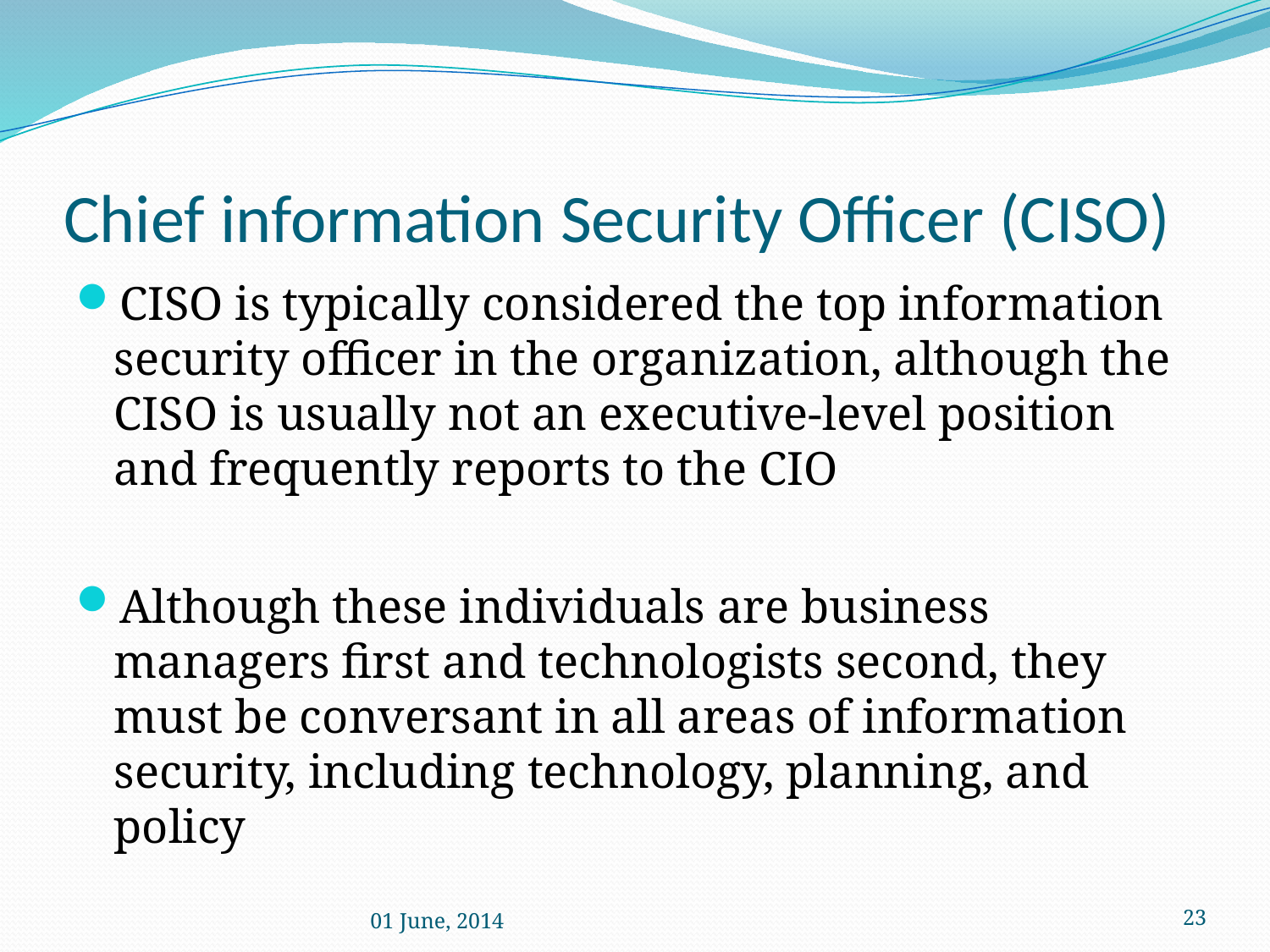

# Chief information Security Officer (CISO)
CISO is typically considered the top information security officer in the organization, although the CISO is usually not an executive-level position and frequently reports to the CIO
Although these individuals are business managers first and technologists second, they must be conversant in all areas of information security, including technology, planning, and policy
01 June, 2014
  23